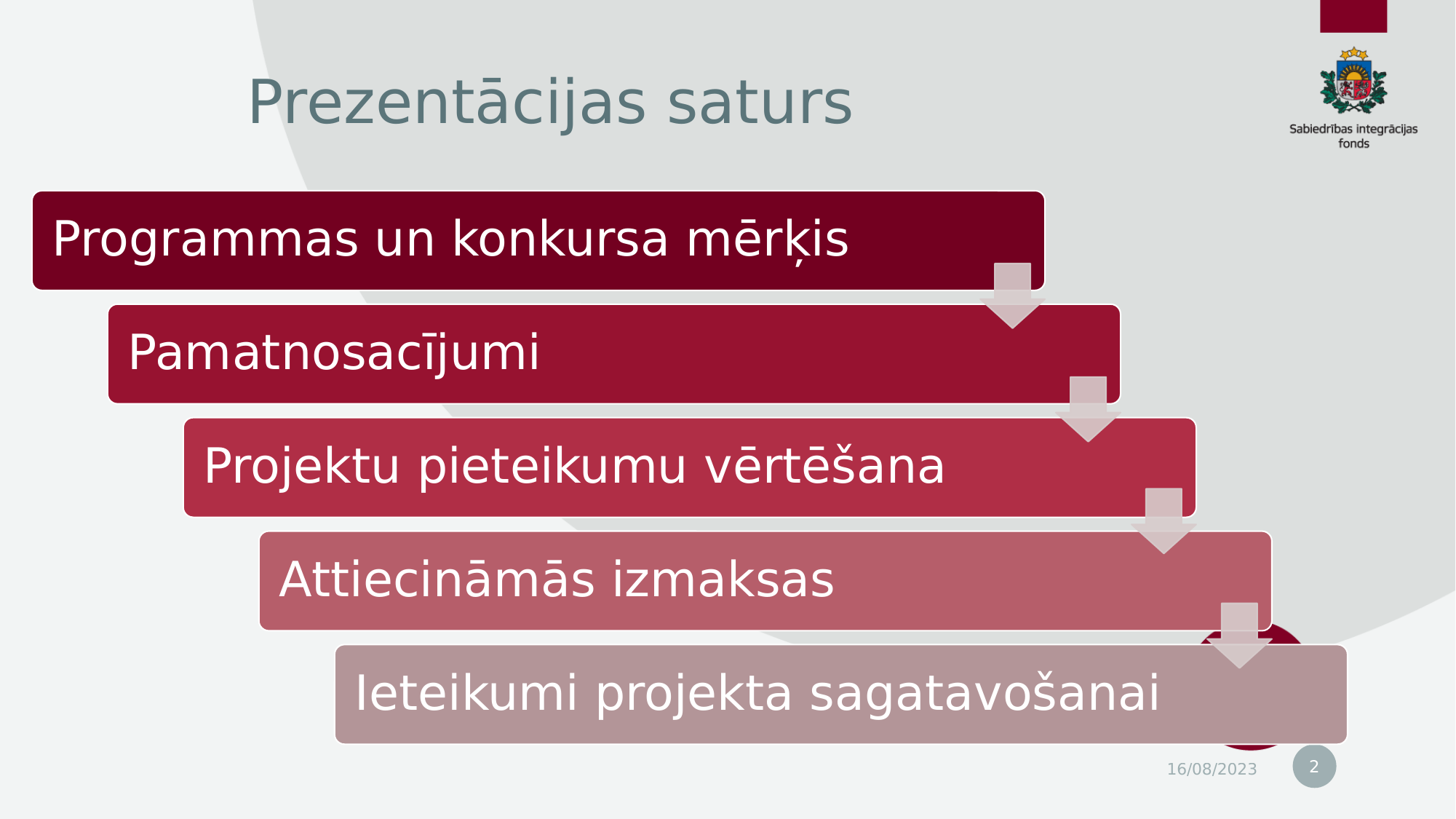

# Prezentācijas saturs
Programmas un konkursa mērķis
Pamatnosacījumi
Projektu pieteikumu vērtēšana
Attiecināmās izmaksas
Ieteikumi projekta sagatavošanai

2
16/08/2023